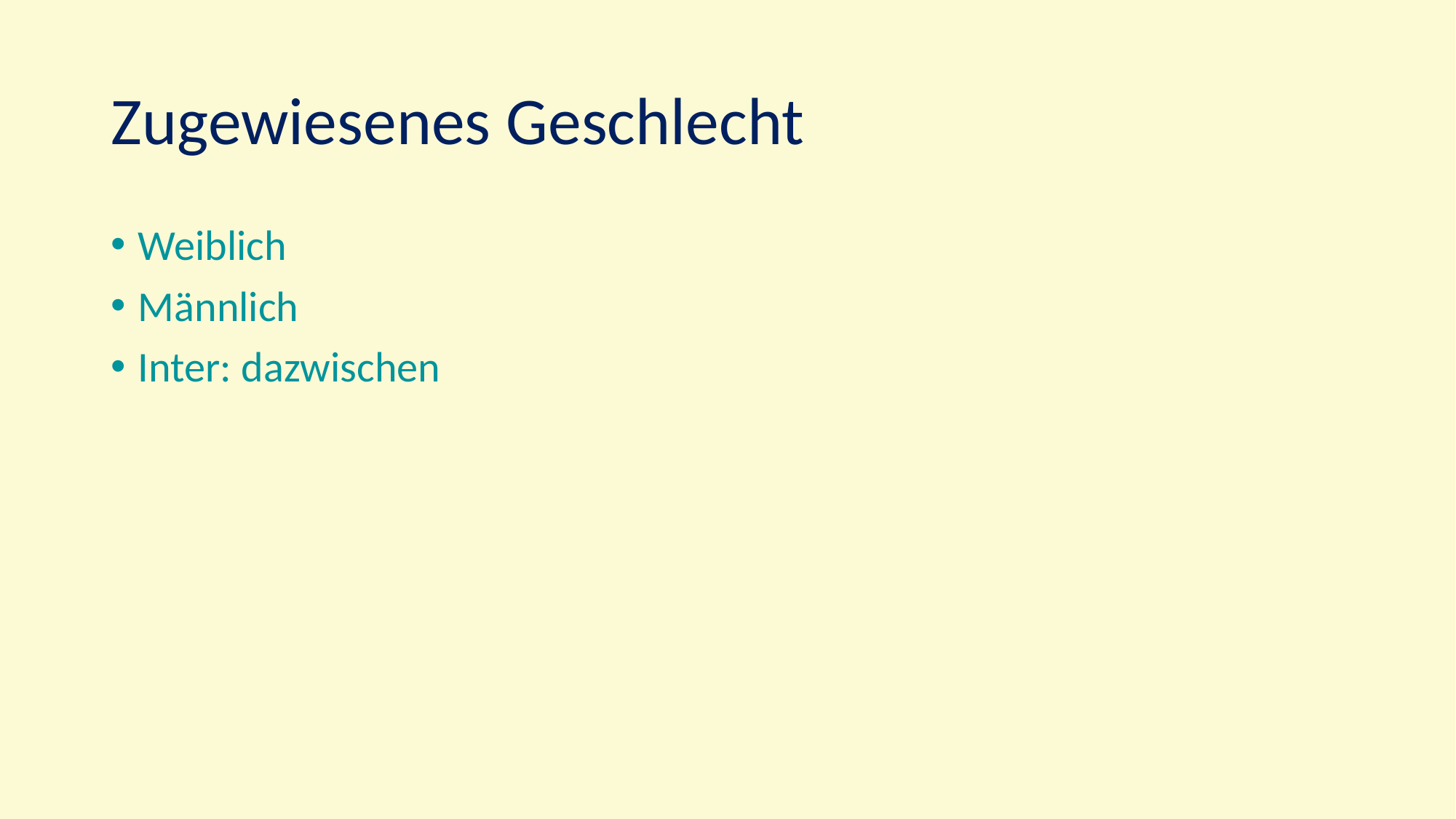

# Zugewiesenes Geschlecht
Weiblich
Männlich
Inter: dazwischen